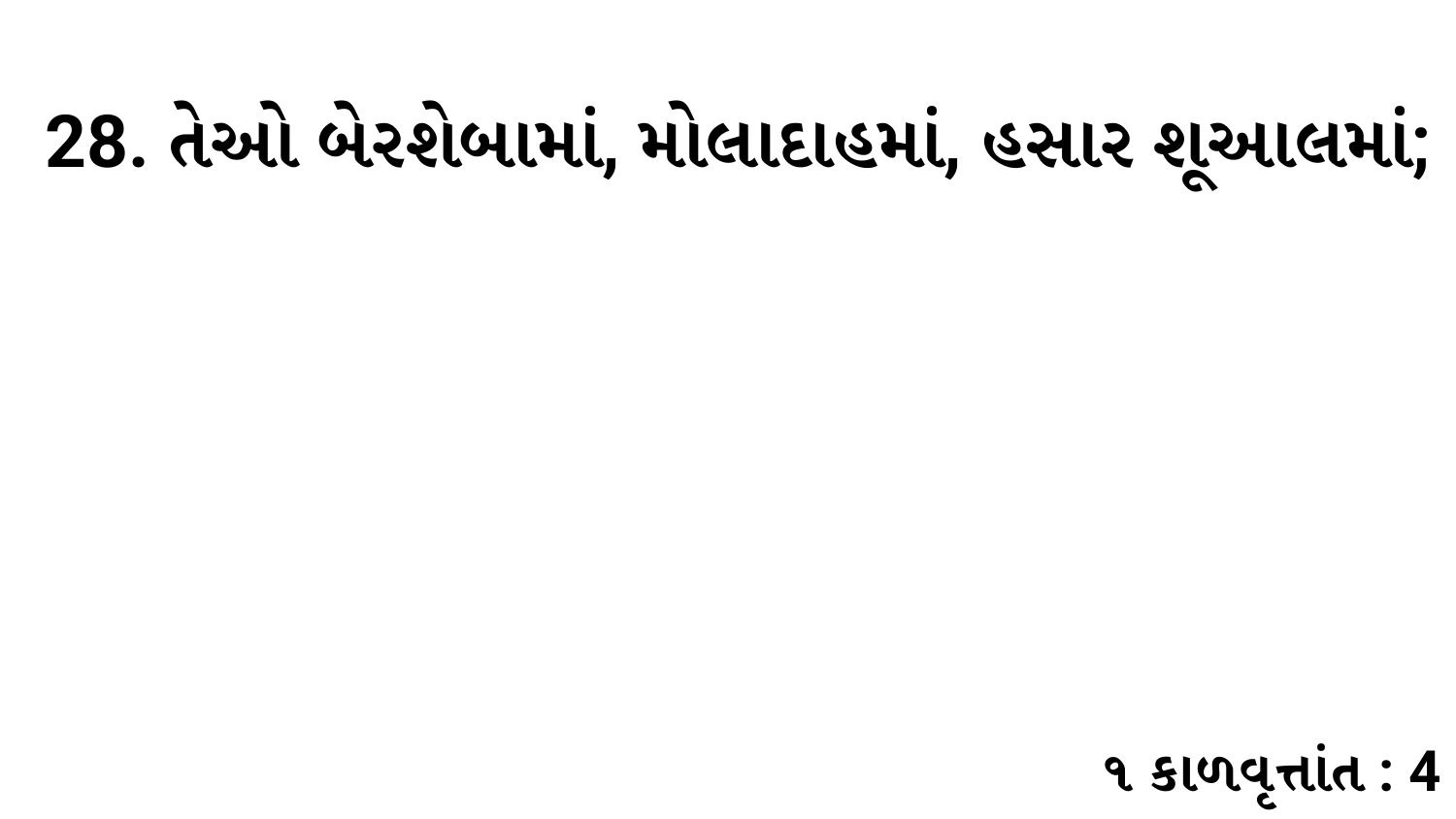

28. તેઓ બેરશેબામાં, મોલાદાહમાં, હસાર શૂઆલમાં;
૧ કાળવૃત્તાંત : 4